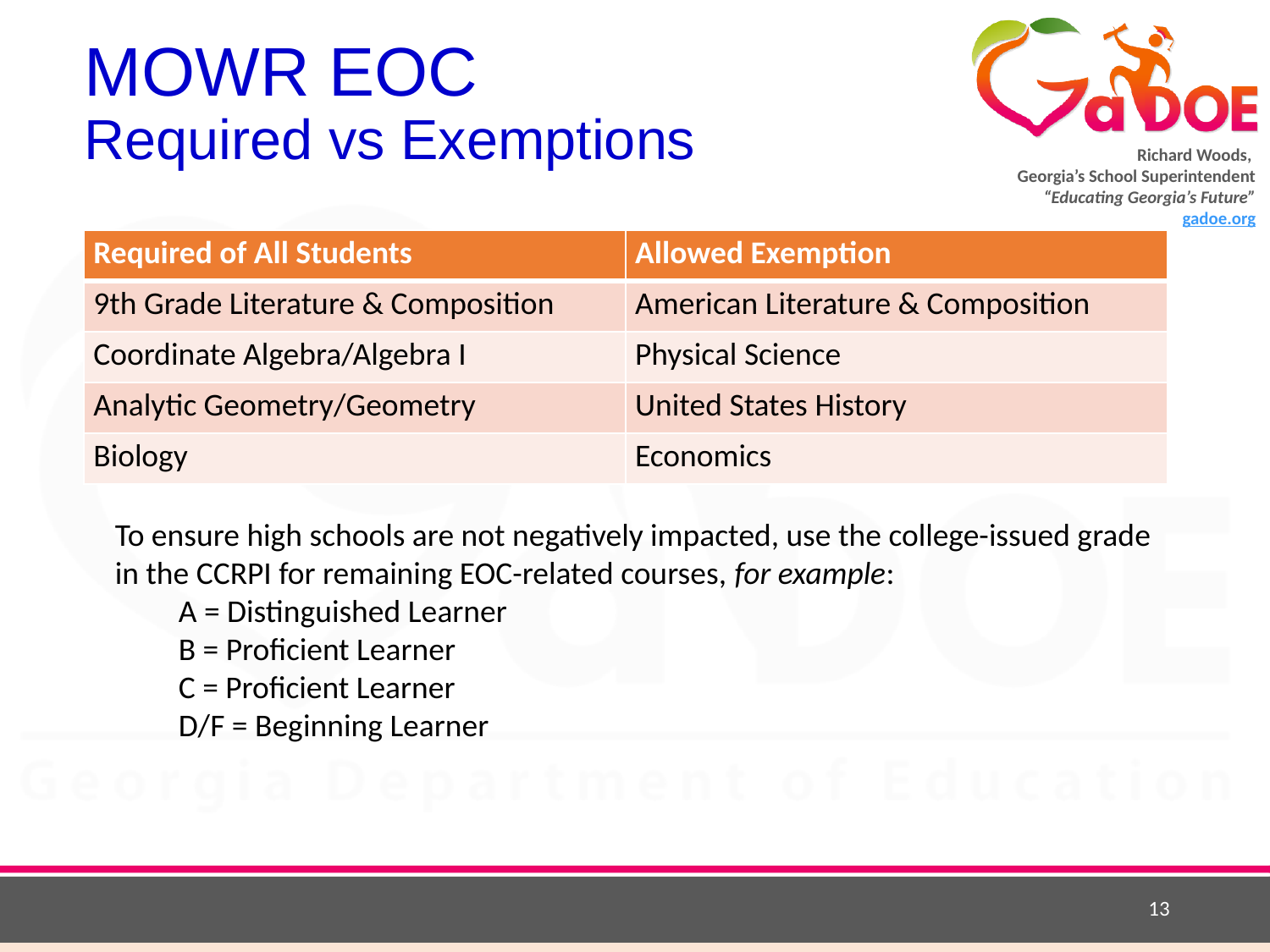

# MOWR EOC Required vs Exemptions
| Required of All Students | Allowed Exemption |
| --- | --- |
| 9th Grade Literature & Composition | American Literature & Composition |
| Coordinate Algebra/Algebra I | Physical Science |
| Analytic Geometry/Geometry | United States History |
| Biology | Economics |

To ensure high schools are not negatively impacted, use the college-issued grade in the CCRPI for remaining EOC-related courses, for example:
A = Distinguished Learner
B = Proficient Learner
C = Proficient Learner
D/F = Beginning Learner
13